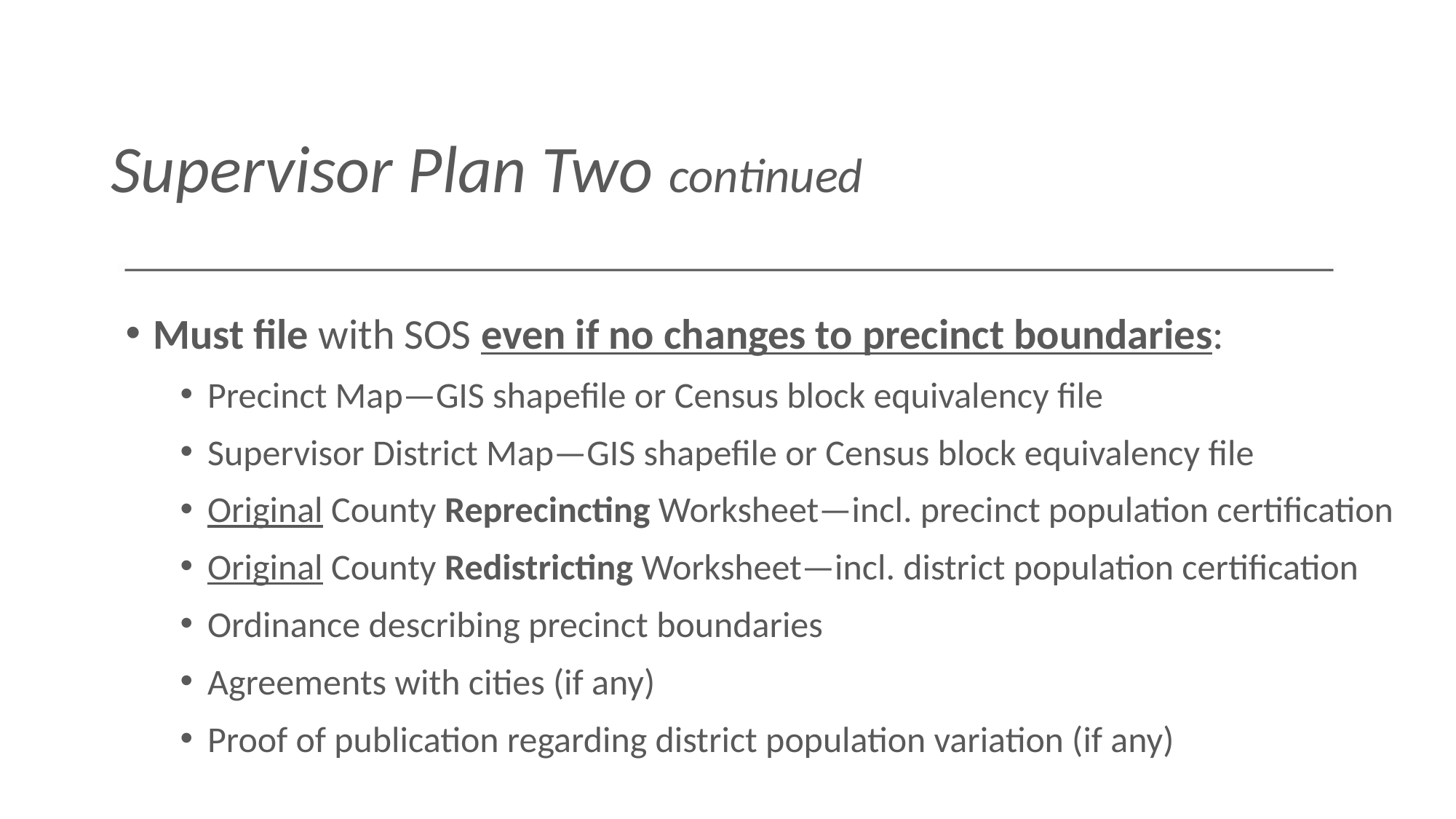

# Supervisor Plan Two continued
Must file with SOS even if no changes to precinct boundaries:
Precinct Map—GIS shapefile or Census block equivalency file
Supervisor District Map—GIS shapefile or Census block equivalency file
Original County Reprecincting Worksheet—incl. precinct population certification
Original County Redistricting Worksheet—incl. district population certification
Ordinance describing precinct boundaries
Agreements with cities (if any)
Proof of publication regarding district population variation (if any)